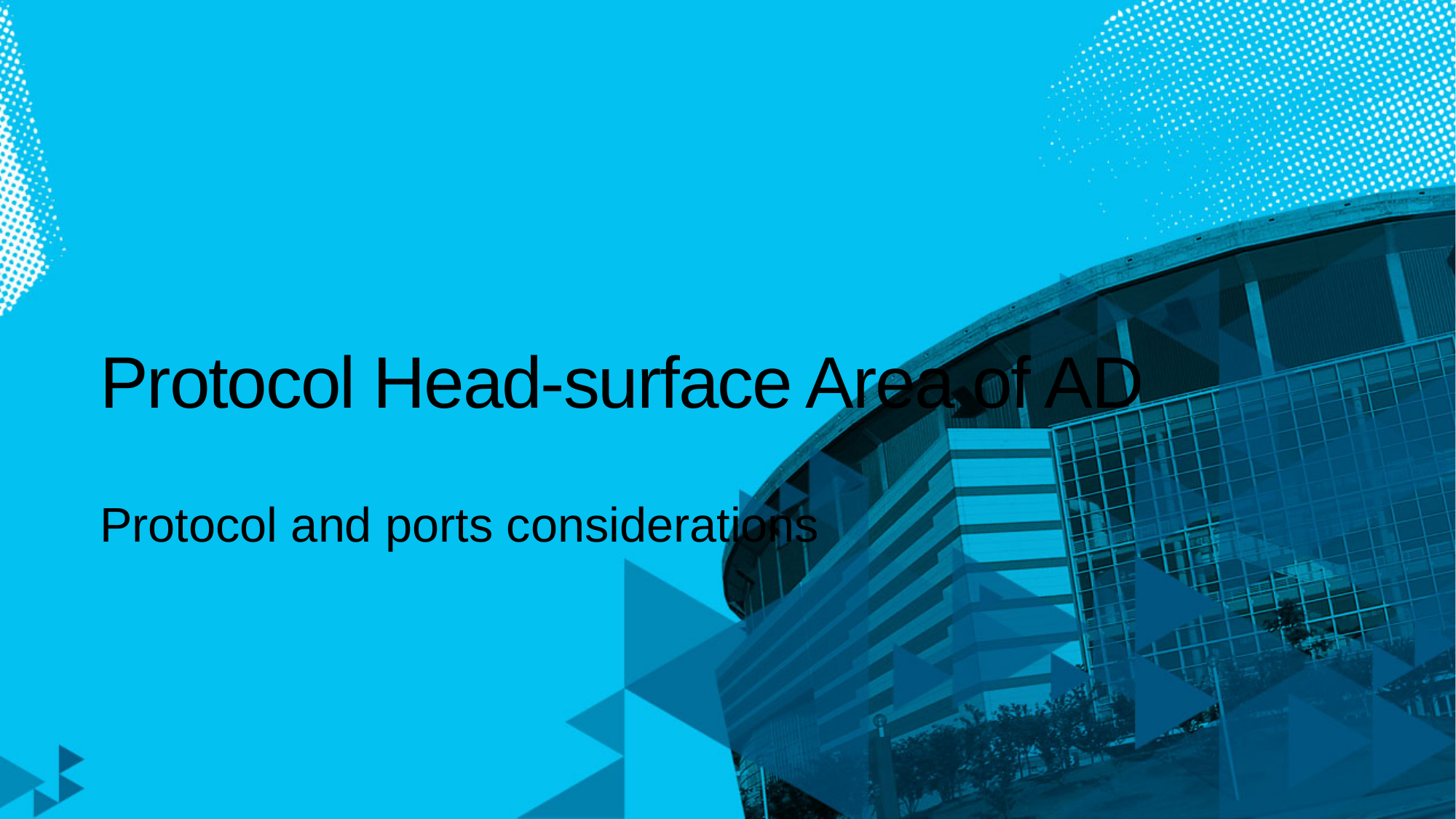

# Protocol Head-surface Area of AD
Protocol and ports considerations